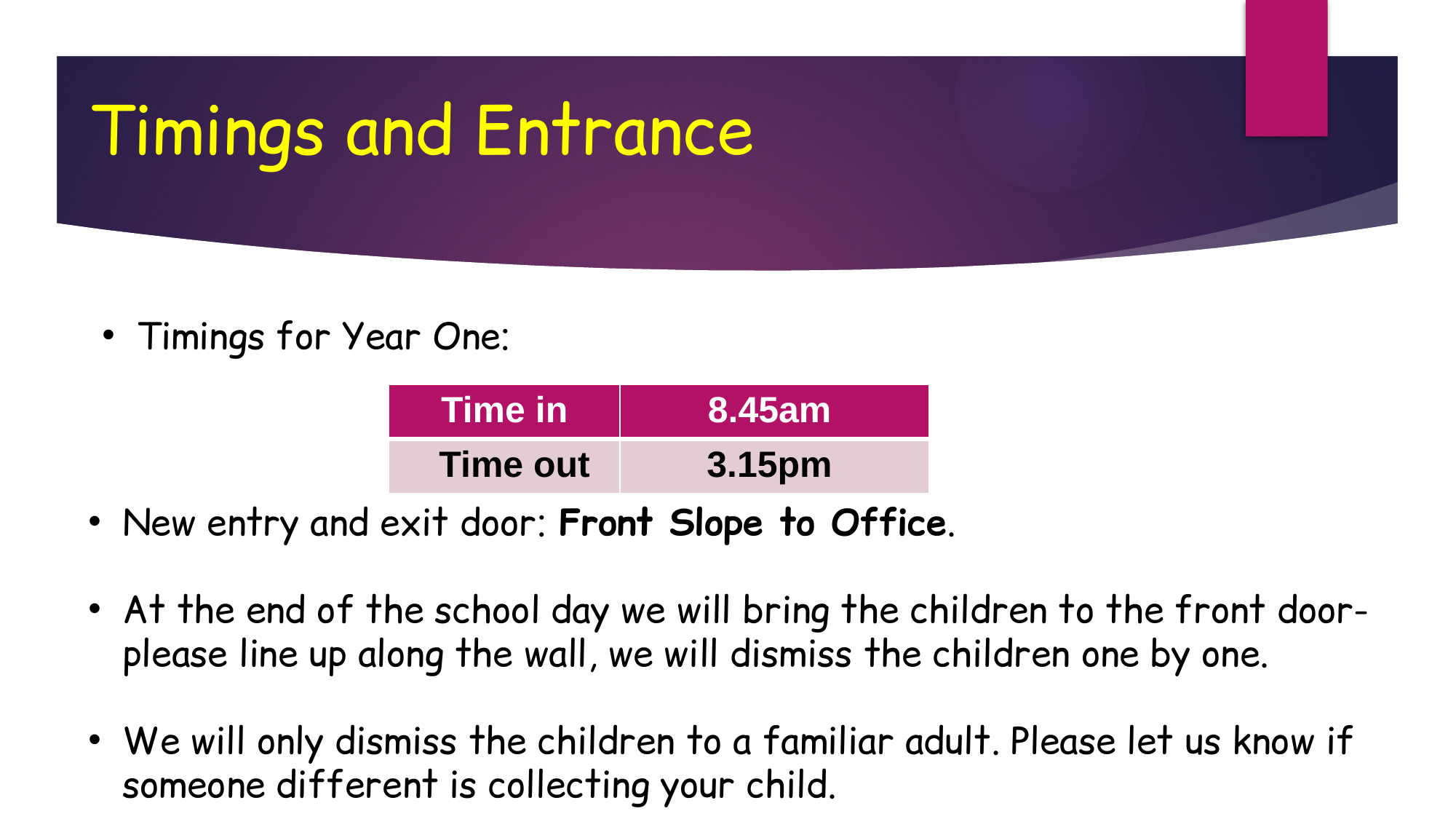

# Timings and Entrance
Timings for Year One:

| Time in | 8.45am |
| --- | --- |
| Time out | 3.15pm |
New entry and exit door: Front Slope to Office.

At the end of the school day we will bring the children to the front door- please line up along the wall, we will dismiss the children one by one.

We will only dismiss the children to a familiar adult. Please let us know if someone different is collecting your child.